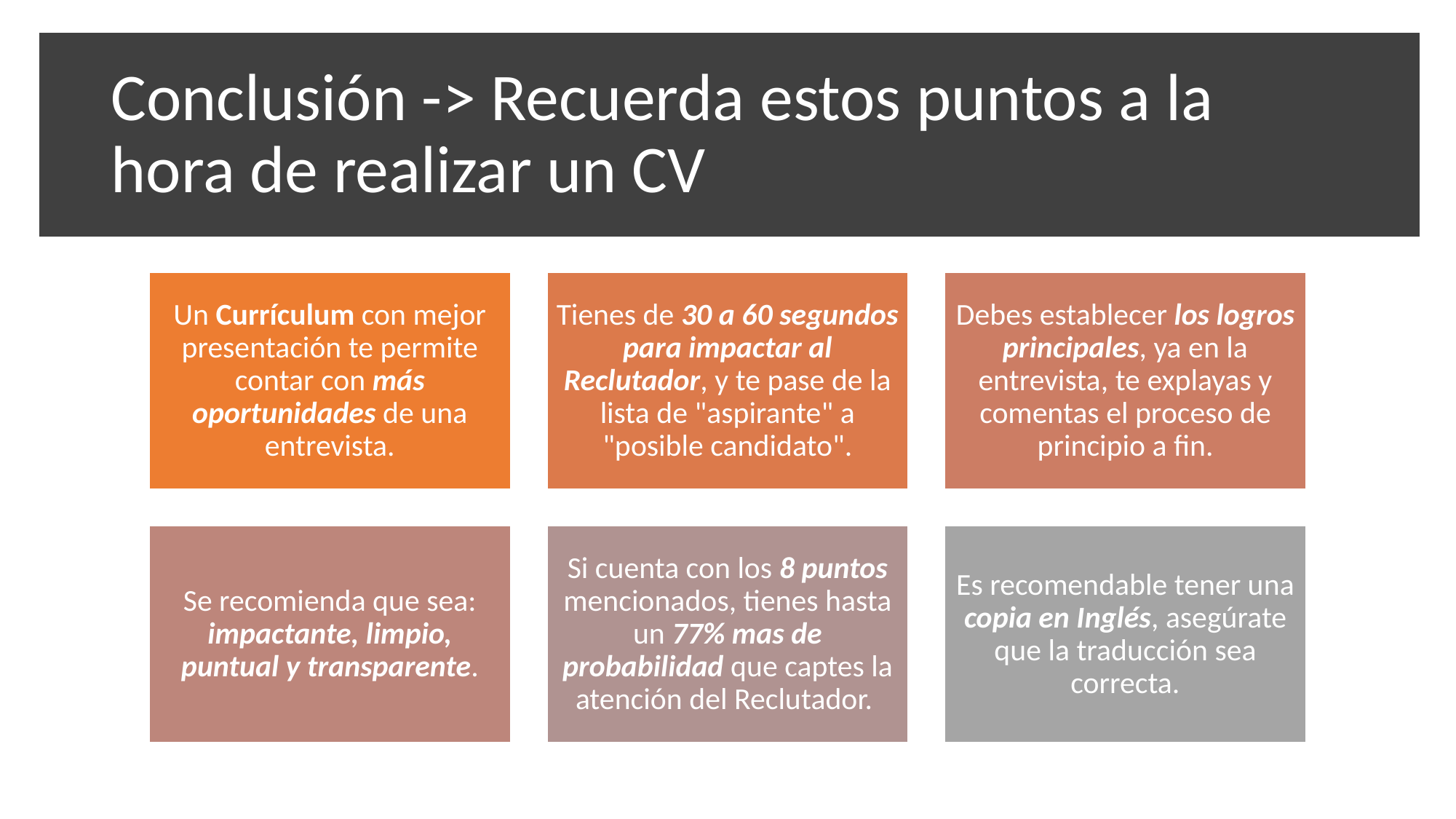

# Conclusión -> Recuerda estos puntos a la hora de realizar un CV
Un Currículum con mejor presentación te permite contar con más oportunidades de una entrevista.
Tienes de 30 a 60 segundos para impactar al Reclutador, y te pase de la lista de "aspirante" a "posible candidato".
Debes establecer los logros principales, ya en la entrevista, te explayas y comentas el proceso de principio a fin.
Se recomienda que sea: impactante, limpio, puntual y transparente.
Si cuenta con los 8 puntos mencionados, tienes hasta un 77% mas de probabilidad que captes la atención del Reclutador.
Es recomendable tener una copia en Inglés, asegúrate que la traducción sea correcta.